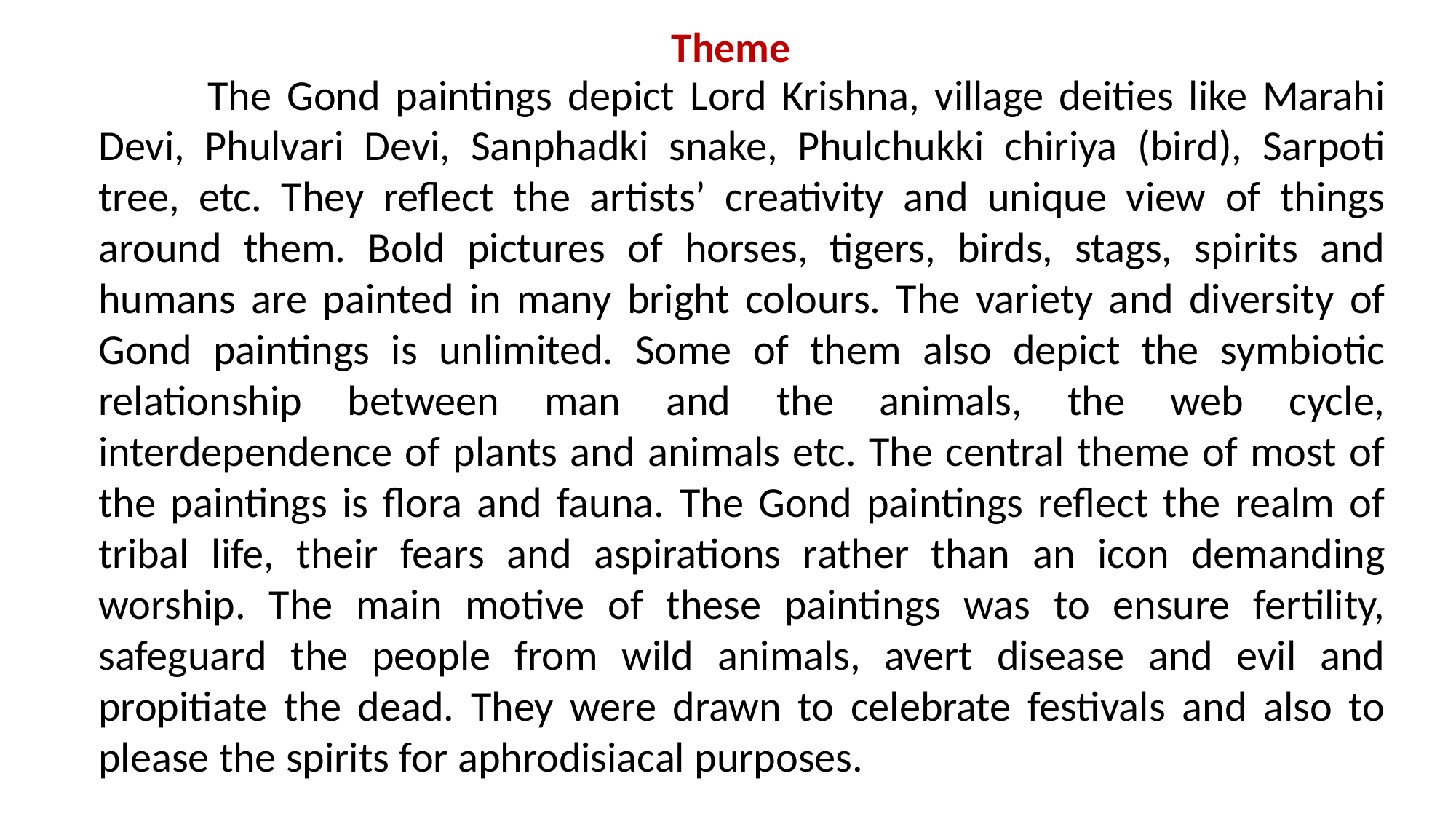

# Theme
	The Gond paintings depict Lord Krishna, village deities like Marahi Devi, Phulvari Devi, Sanphadki snake, Phulchukki chiriya (bird), Sarpoti tree, etc. They reflect the artists’ creativity and unique view of things around them. Bold pictures of horses, tigers, birds, stags, spirits and humans are painted in many bright colours. The variety and diversity of Gond paintings is unlimited. Some of them also depict the symbiotic relationship between man and the animals, the web cycle, interdependence of plants and animals etc. The central theme of most of the paintings is flora and fauna. The Gond paintings reflect the realm of tribal life, their fears and aspirations rather than an icon demanding worship. The main motive of these paintings was to ensure fertility, safeguard the people from wild animals, avert disease and evil and propitiate the dead. They were drawn to celebrate festivals and also to please the spirits for aphrodisiacal purposes.